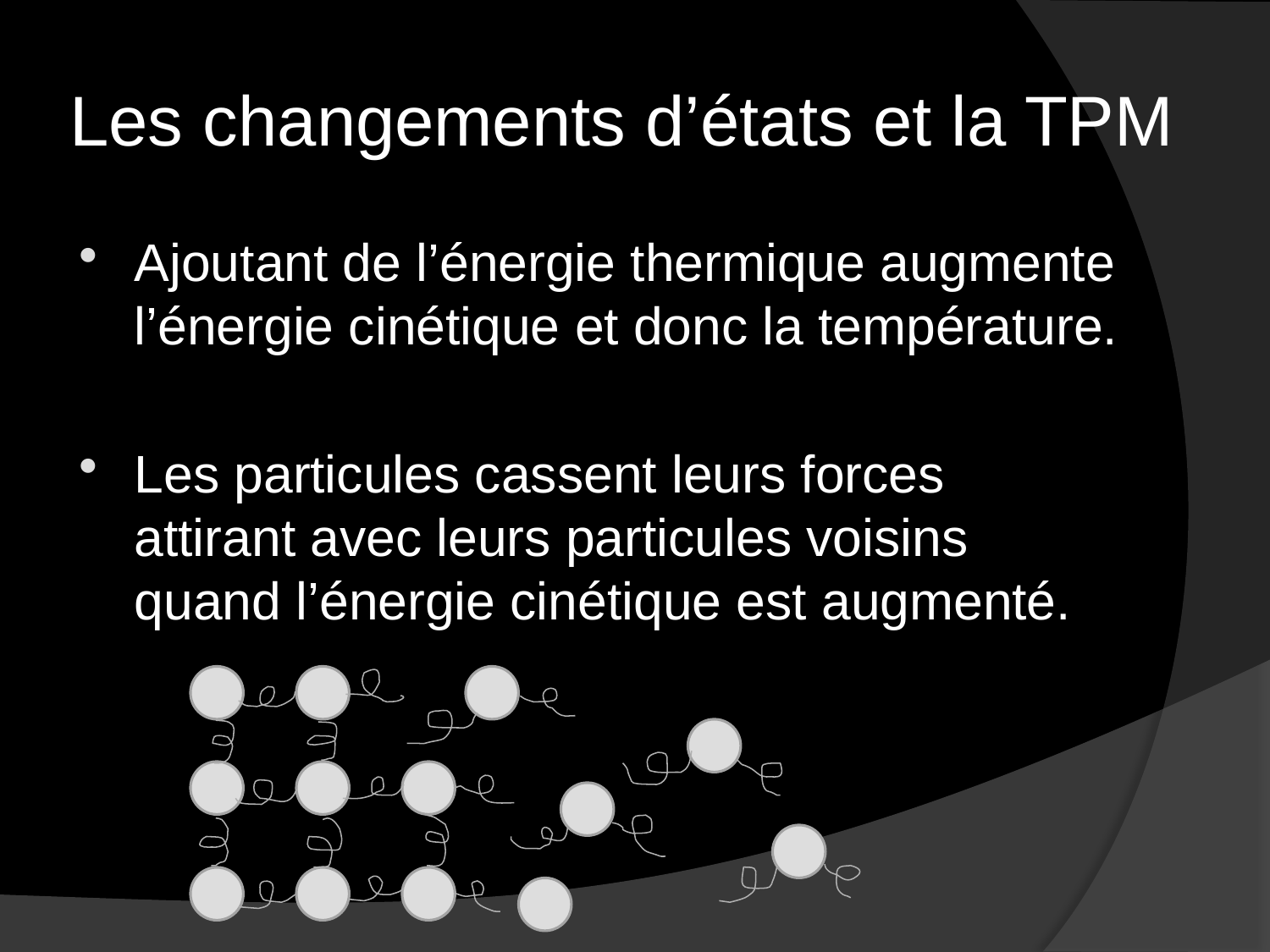

# Les changements d’états et la TPM
Ajoutant de l’énergie thermique augmente l’énergie cinétique et donc la température.

Les particules cassent leurs forces attirant avec leurs particules voisins quand l’énergie cinétique est augmenté.